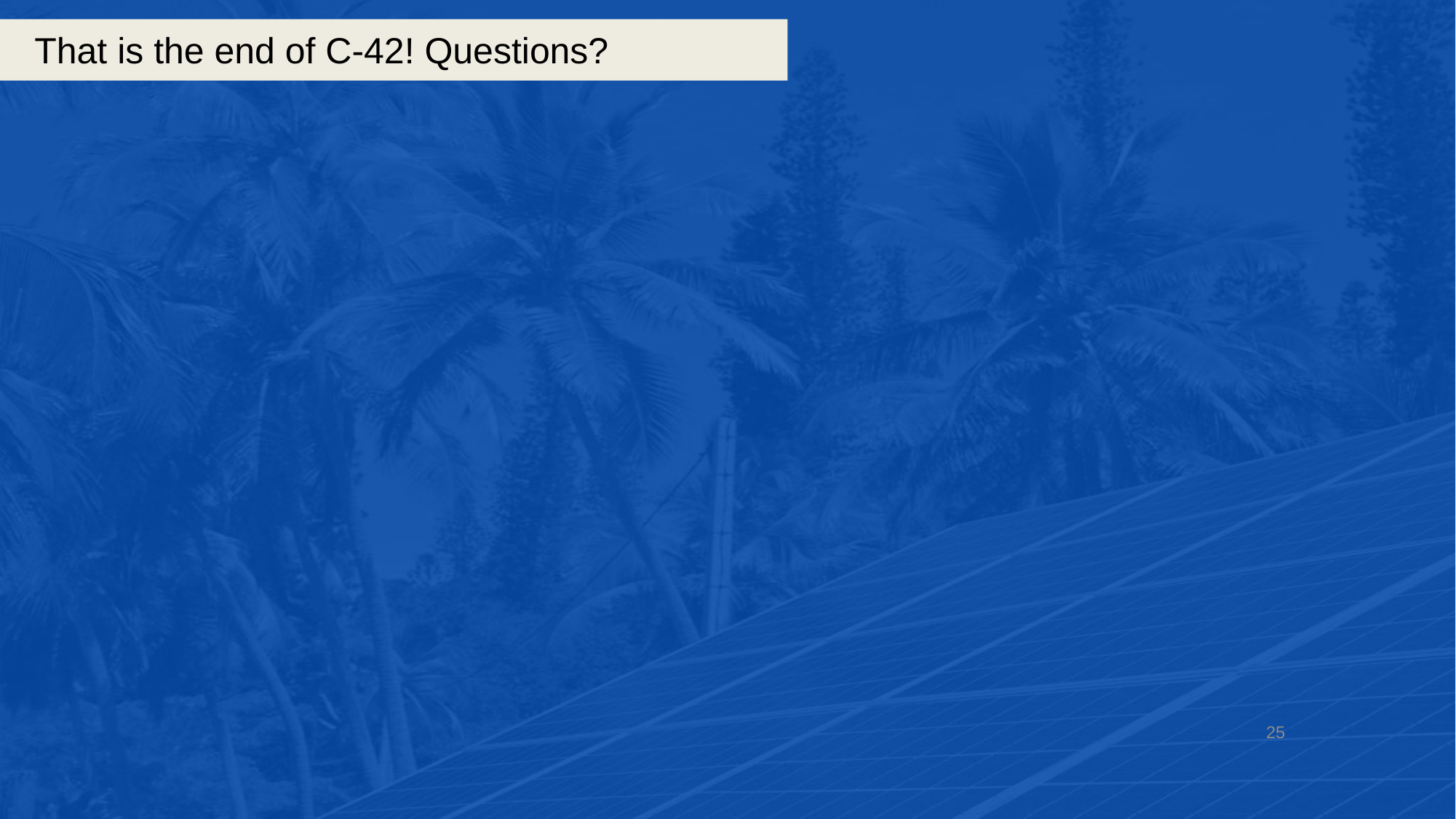

# That is the end of C-42! Questions?
25